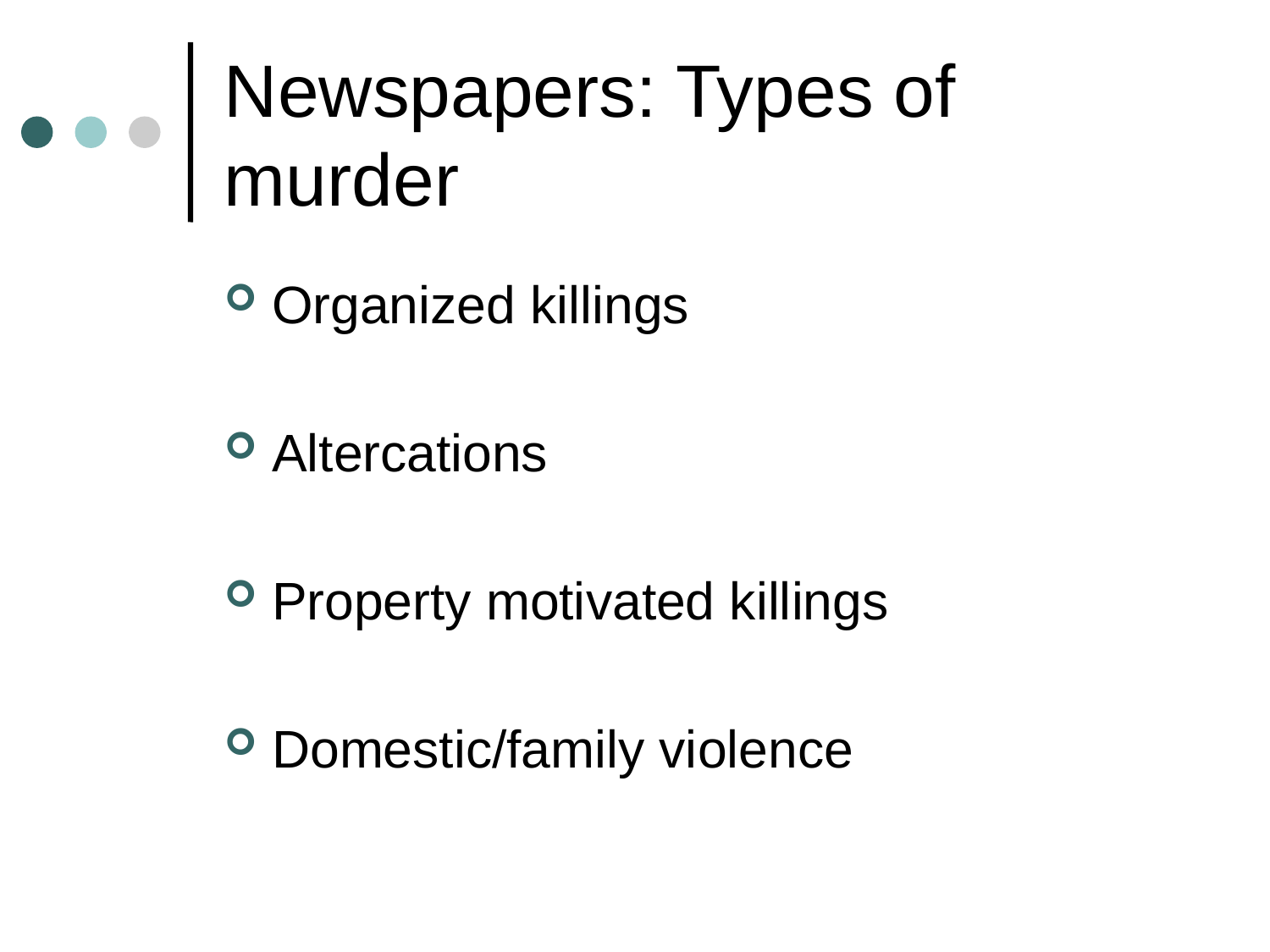

# Newspapers: Types of murder
Organized killings

Altercations

Property motivated killings

Domestic/family violence